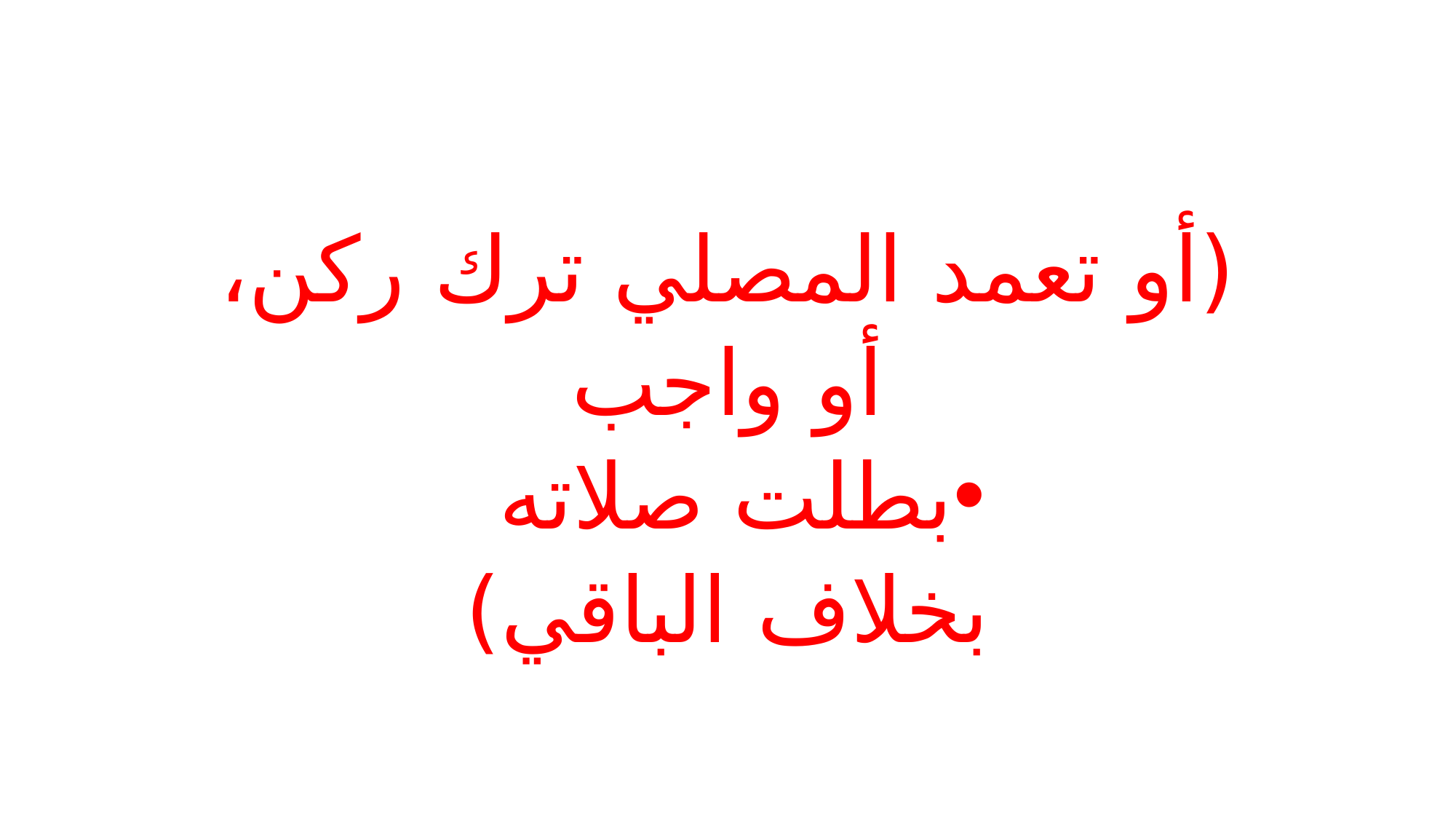

#
(أو تعمد المصلي ترك ركن،
 أو واجب
بطلت صلاته
بخلاف الباقي)